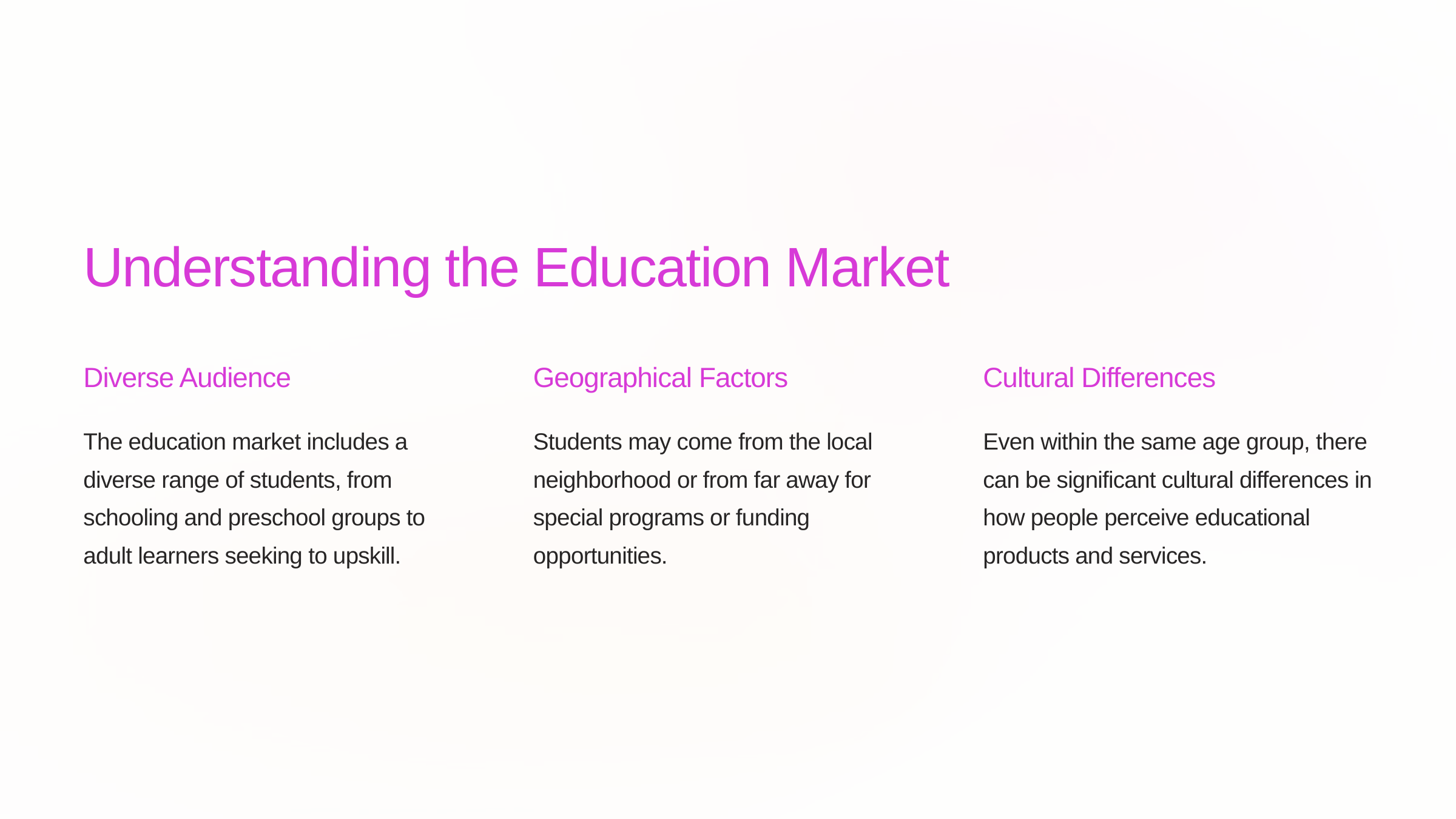

Understanding the Education Market
Diverse Audience
Geographical Factors
Cultural Differences
The education market includes a diverse range of students, from schooling and preschool groups to adult learners seeking to upskill.
Students may come from the local neighborhood or from far away for special programs or funding opportunities.
Even within the same age group, there can be significant cultural differences in how people perceive educational products and services.